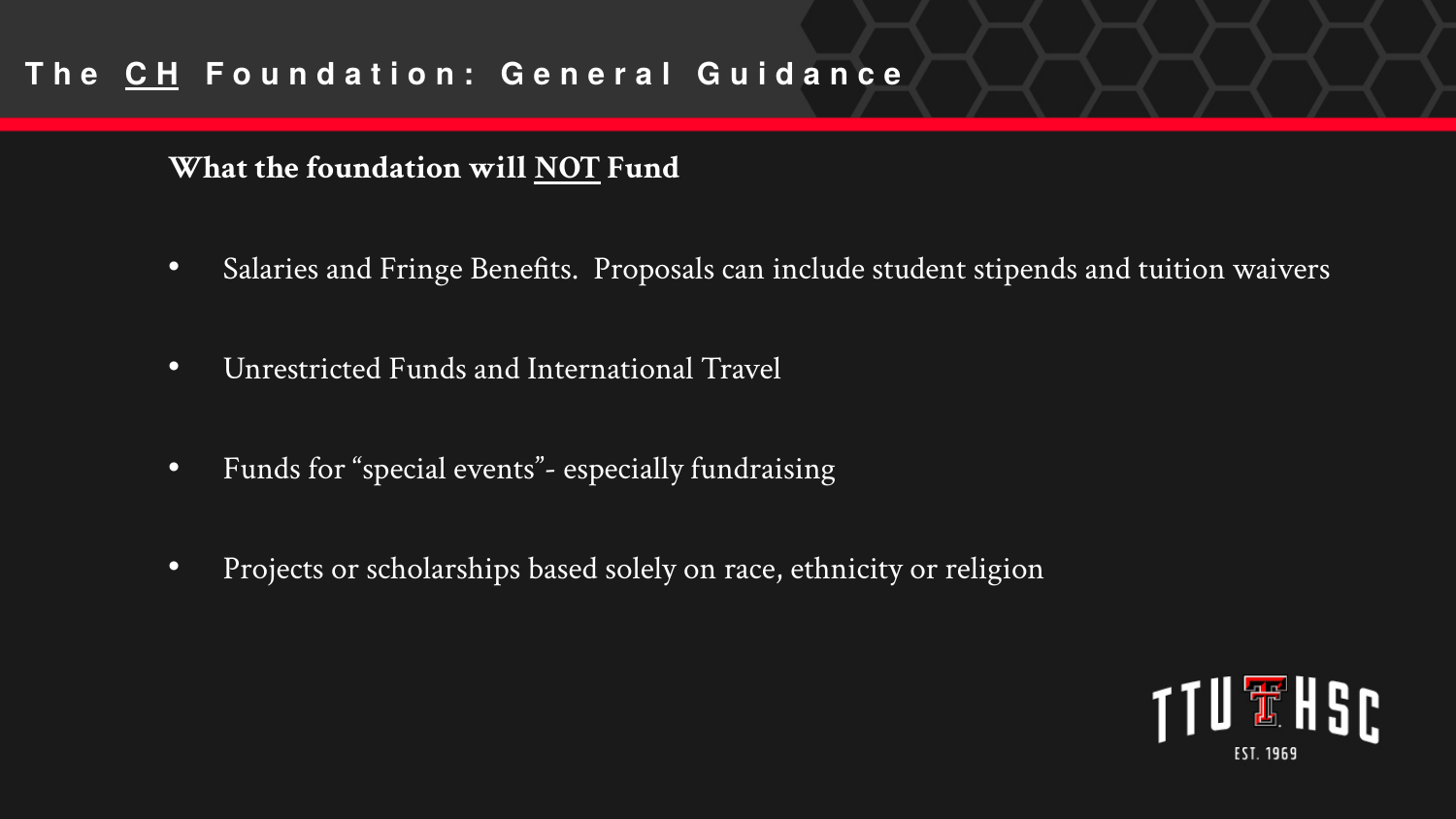

The CH Foundation: General Guidance
What the foundation will NOT Fund

Salaries and Fringe Benefits.  Proposals can include student stipends and tuition waivers

Unrestricted Funds and International Travel

Funds for “special events”- especially fundraising

Projects or scholarships based solely on race, ethnicity or religion